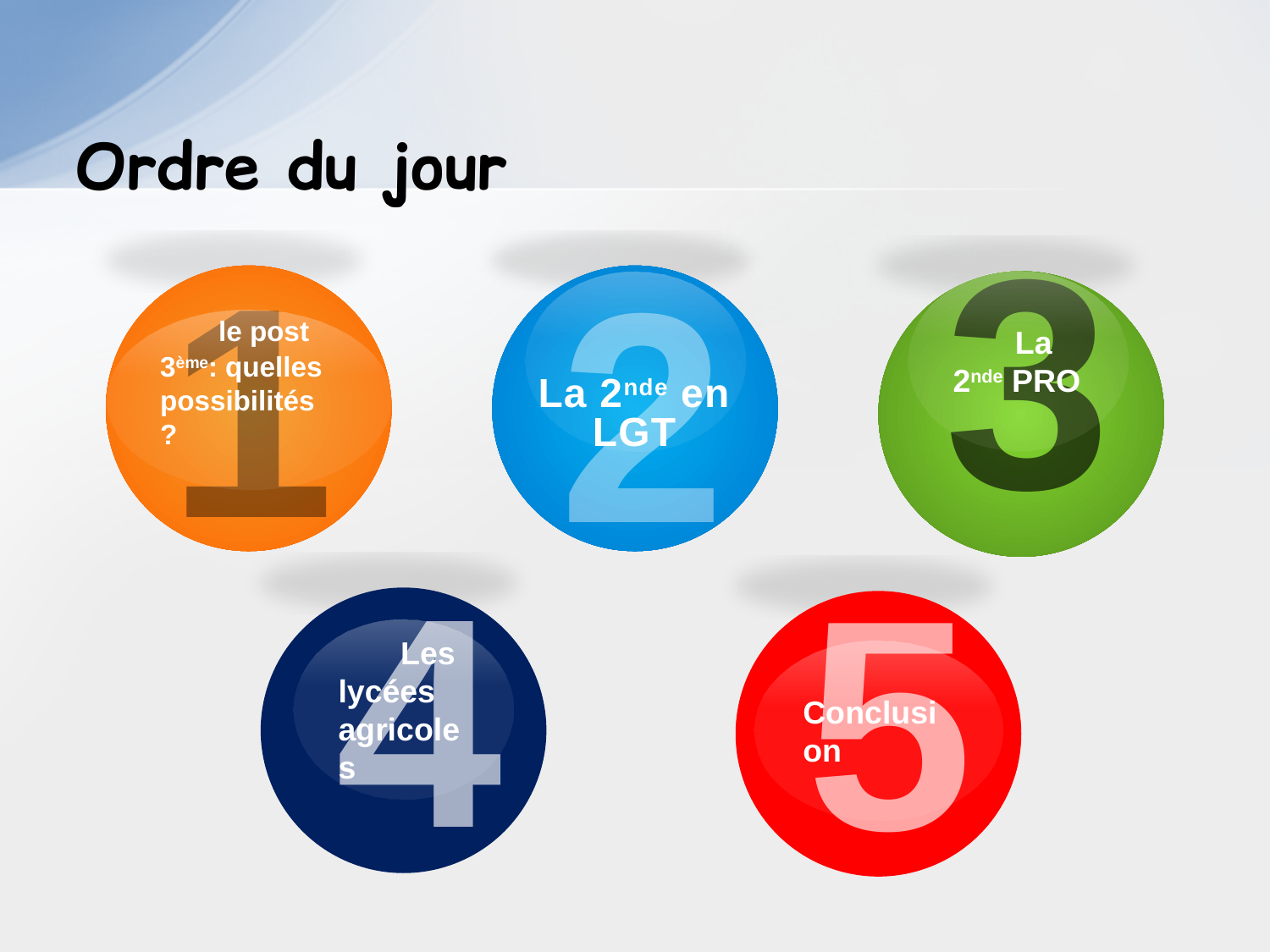

# Ordre du jour
3
       La 2nde PRO

1

      le post 3ème: quelles possibilités ?

2

La 2nde en LGT
4
5

       Les lycées agricoles
Conclusion